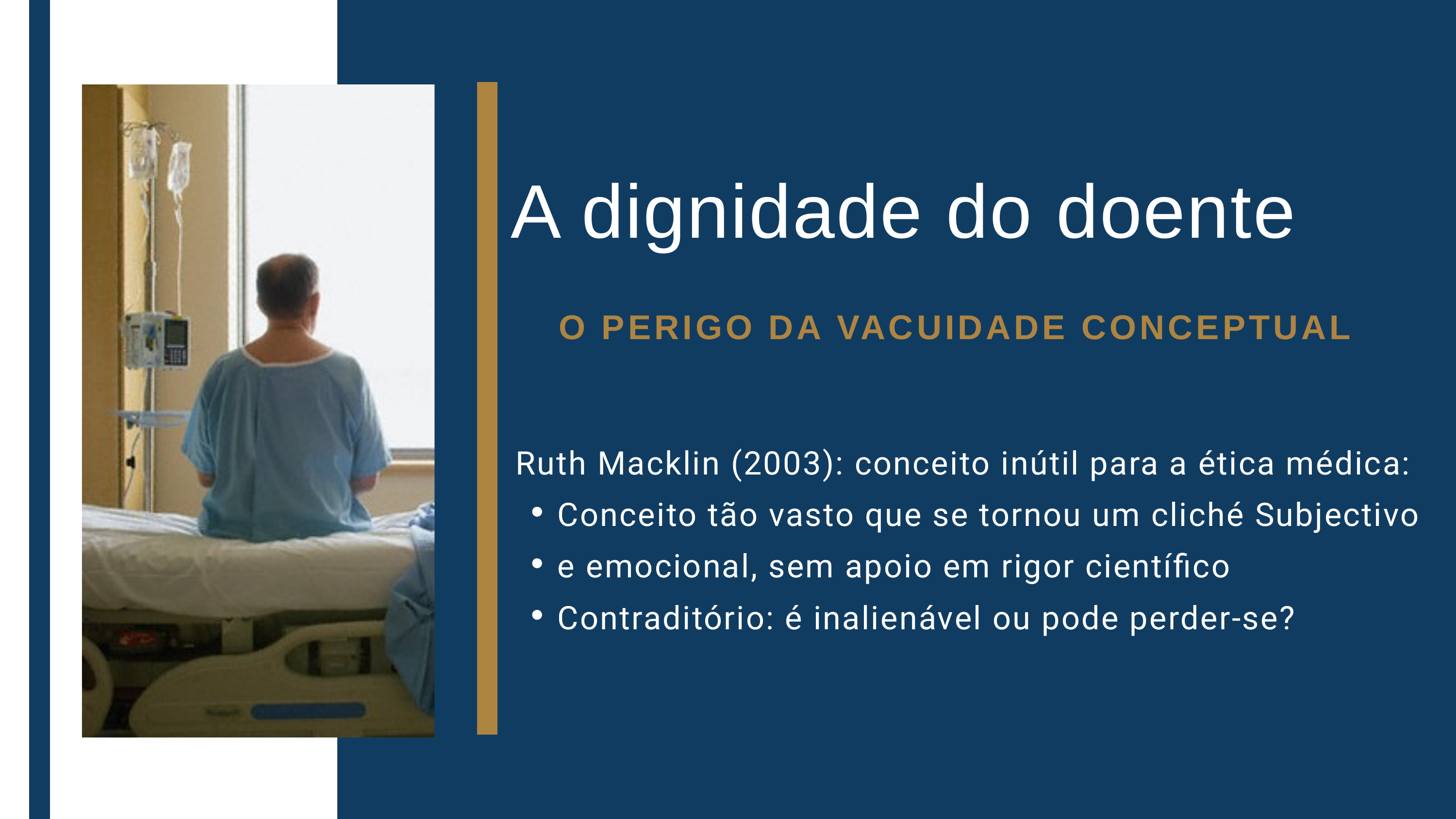

A dignidade do doente
O PERIGO DA VACUIDADE CONCEPTUAL
Ruth Macklin (2003): conceito inútil para a ética médica:
Conceito tão vasto que se tornou um cliché Subjectivo e emocional, sem apoio em rigor científico Contraditório: é inalienável ou pode perder-se?